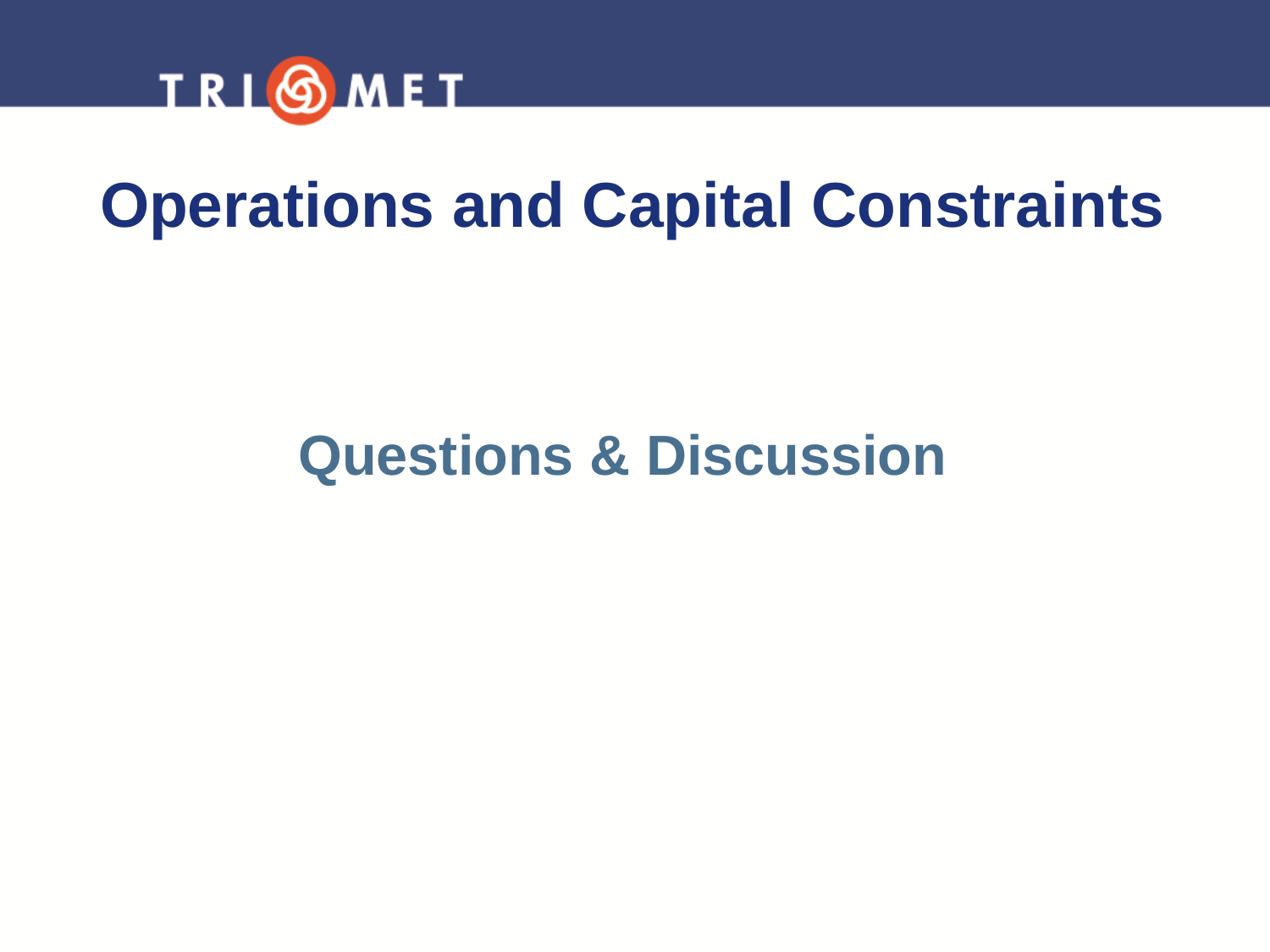

Operations and Capital Constraints
Questions & Discussion